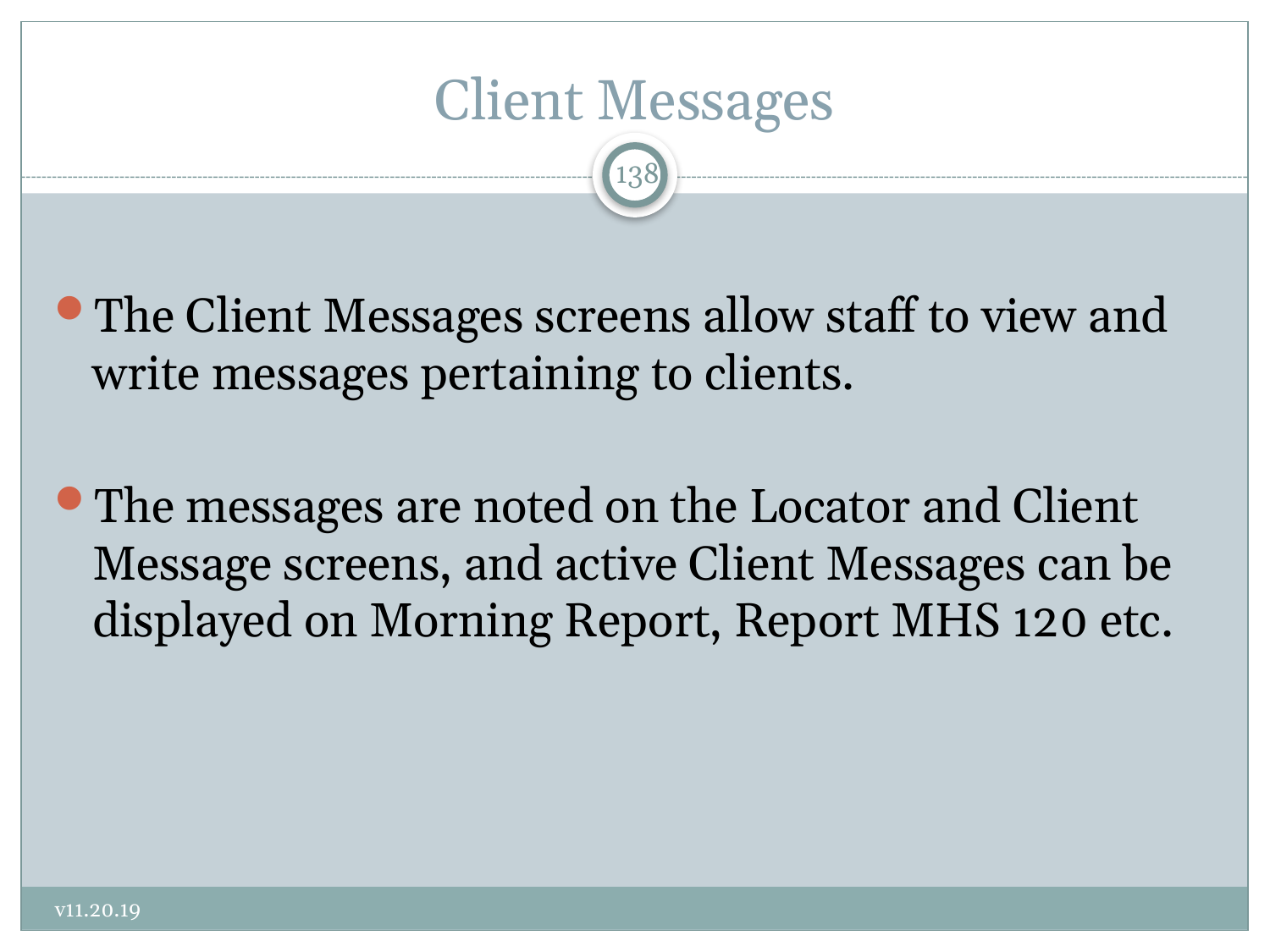

# Client Messages
138

The Client Messages screens allow staff to view and write messages pertaining to clients.

The messages are noted on the Locator and Client Message screens, and active Client Messages can be displayed on Morning Report, Report MHS 120 etc.
v11.20.19